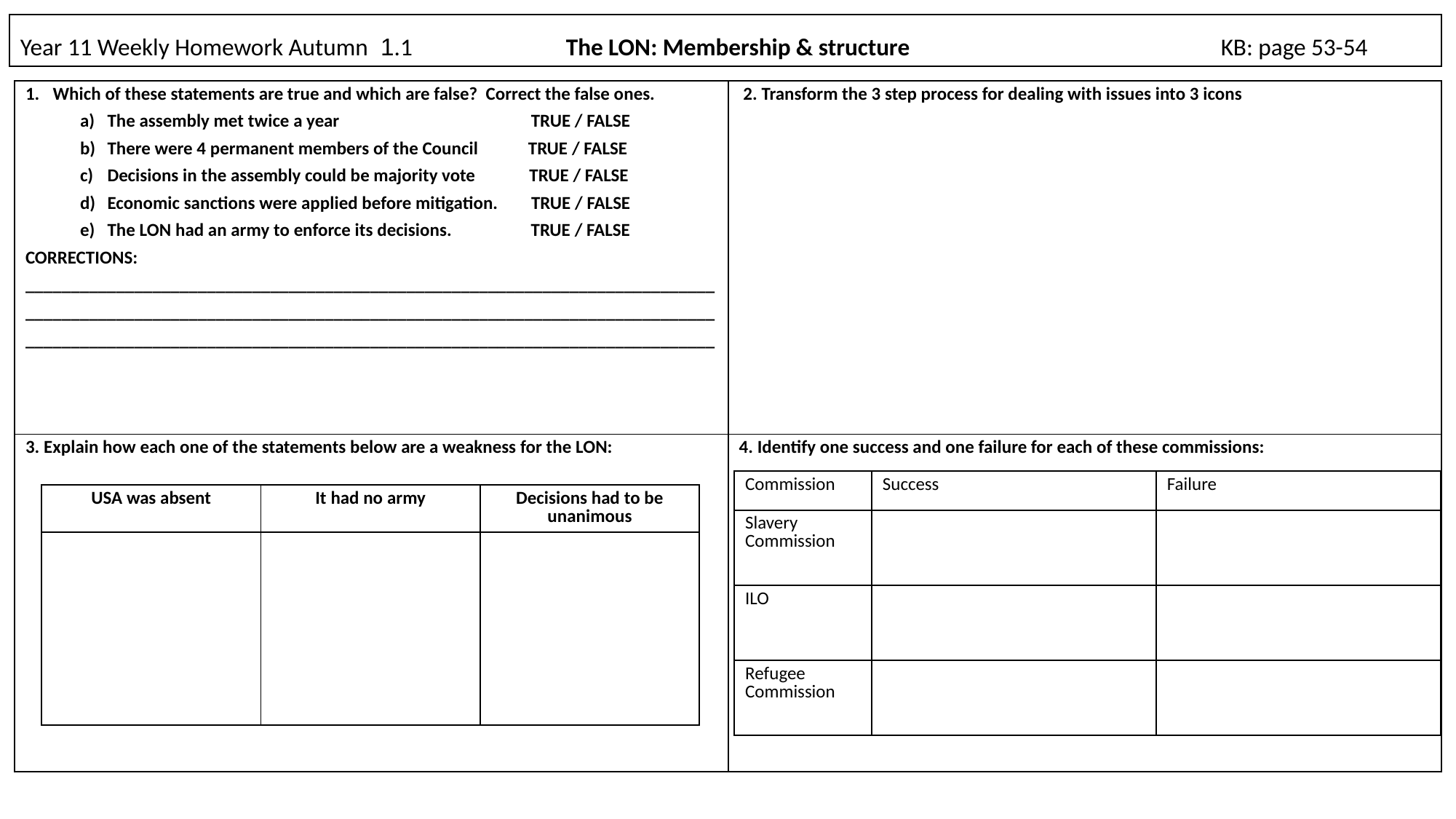

# Year 11 Weekly Homework Autumn  1.1		The LON: Membership & structure			KB: page 53-54
| Which of these statements are true and which are false? Correct the false ones. The assembly met twice a year TRUE / FALSE There were 4 permanent members of the Council TRUE / FALSE Decisions in the assembly could be majority vote TRUE / FALSE Economic sanctions were applied before mitigation. TRUE / FALSE The LON had an army to enforce its decisions. TRUE / FALSE CORRECTIONS: \_\_\_\_\_\_\_\_\_\_\_\_\_\_\_\_\_\_\_\_\_\_\_\_\_\_\_\_\_\_\_\_\_\_\_\_\_\_\_\_\_\_\_\_\_\_\_\_\_\_\_\_\_\_\_\_\_\_\_\_\_\_\_\_\_\_\_\_\_\_\_\_\_\_\_\_\_\_\_\_\_\_\_\_\_\_\_\_\_\_\_\_\_\_\_\_\_\_\_\_\_\_\_\_\_\_\_\_\_\_\_\_\_\_\_\_\_\_\_\_\_\_\_\_\_\_\_\_\_\_\_\_\_\_\_\_\_\_\_\_\_\_\_\_\_\_\_\_\_\_\_\_\_\_\_\_\_\_\_\_\_\_\_\_\_\_\_\_\_\_\_\_\_\_\_\_\_\_\_\_\_\_\_\_\_\_\_\_\_\_\_\_\_\_\_\_\_\_\_\_\_\_\_\_\_\_\_\_\_\_\_\_\_\_\_\_\_\_\_\_\_\_\_\_\_\_\_\_ | 2. Transform the 3 step process for dealing with issues into 3 icons |
| --- | --- |
| 3. Explain how each one of the statements below are a weakness for the LON: | 4. Identify one success and one failure for each of these commissions: |
| Commission | Success | Failure |
| --- | --- | --- |
| Slavery Commission |  |  |
| ILO |  |  |
| Refugee Commission |  |  |
| USA was absent | It had no army | Decisions had to be unanimous |
| --- | --- | --- |
|  |  |  |